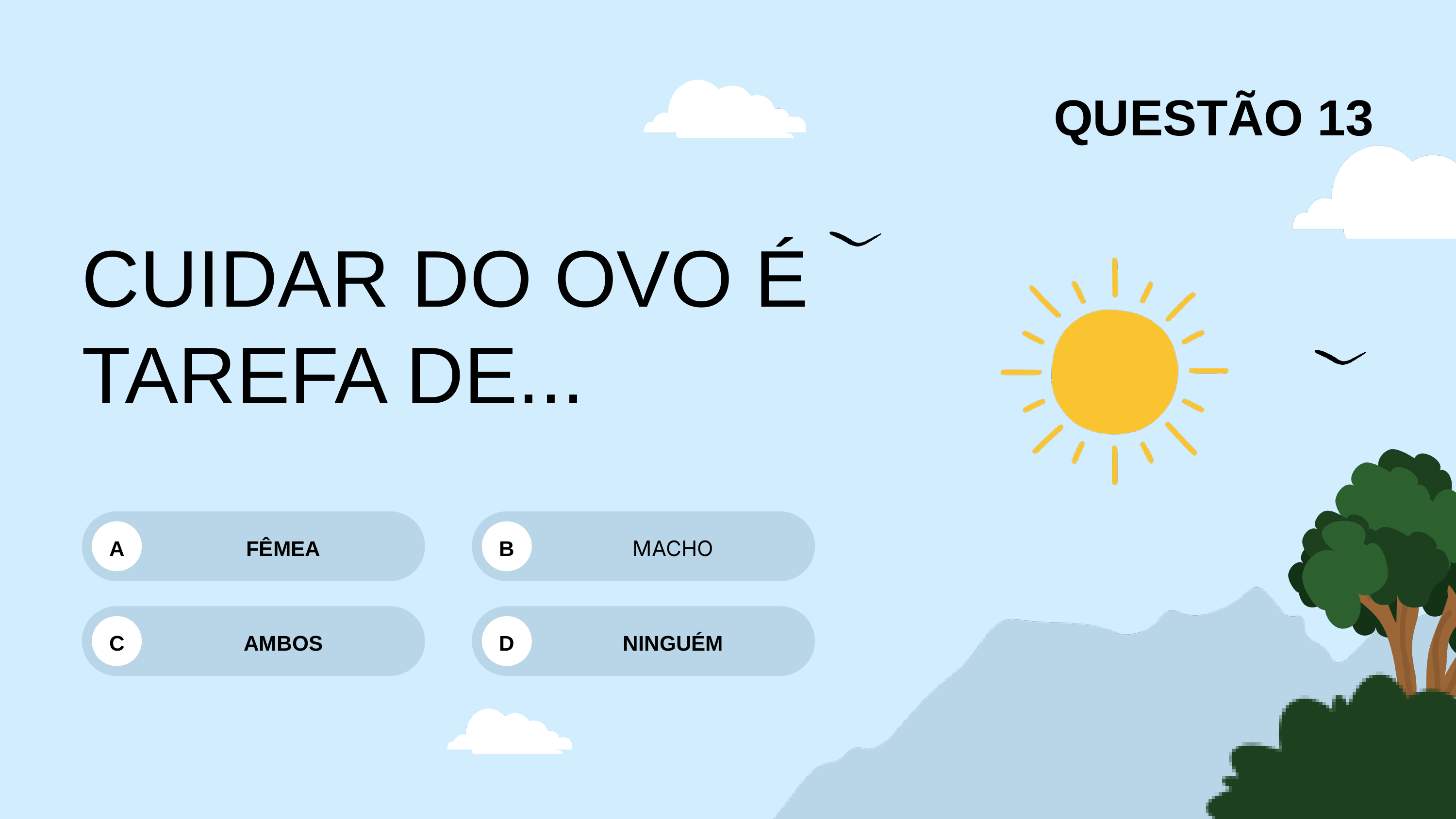

QUESTÃO 13

CUIDAR DO OVO É TAREFA DE...

A
FÊMEA
B
MACHO

C
AMBOS
D
NINGUÉM